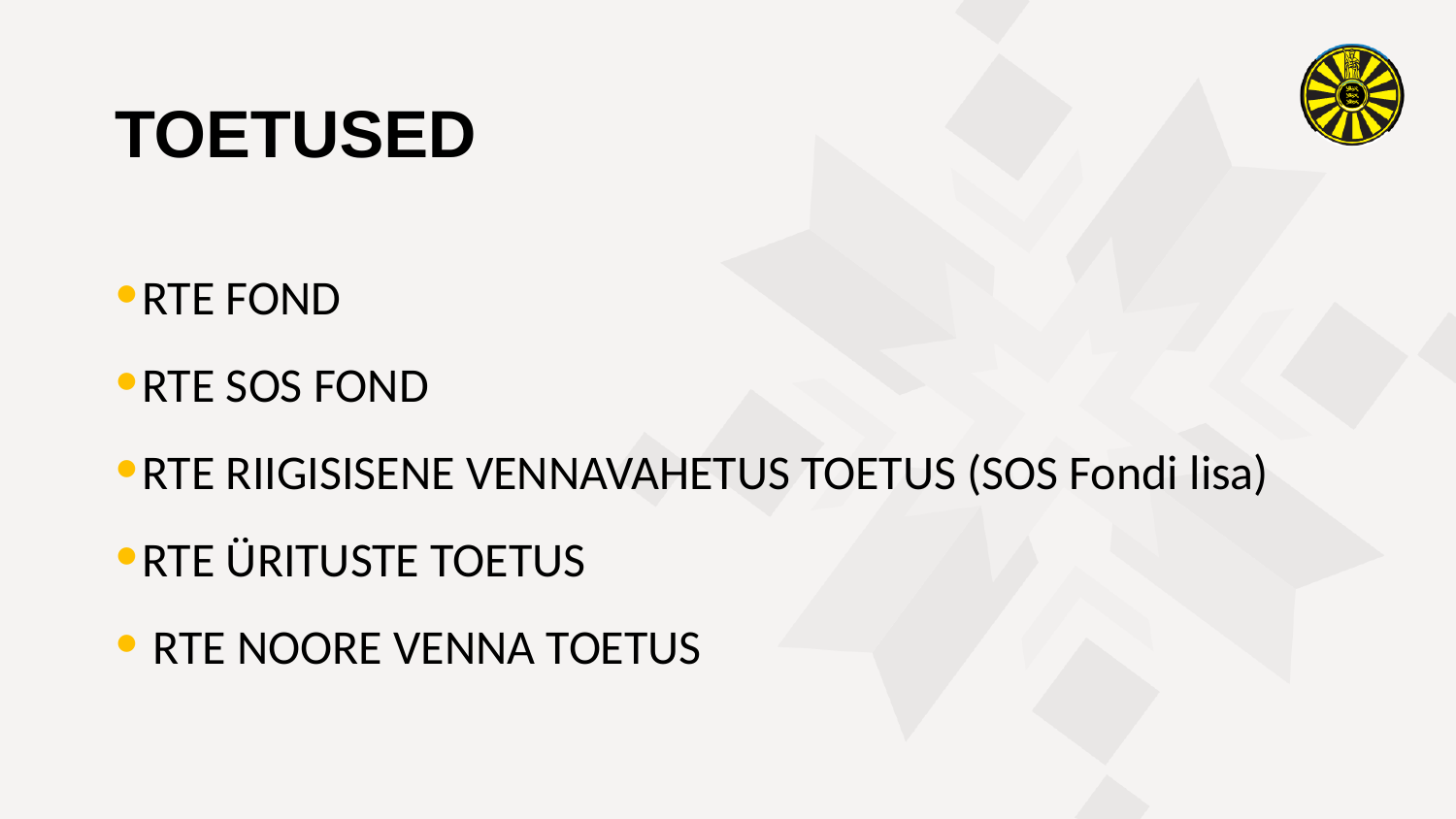

TOETUSED
RTE FOND
RTE SOS FOND
RTE RIIGISISENE VENNAVAHETUS TOETUS (SOS Fondi lisa)
RTE ÜRITUSTE TOETUS
 RTE NOORE VENNA TOETUS